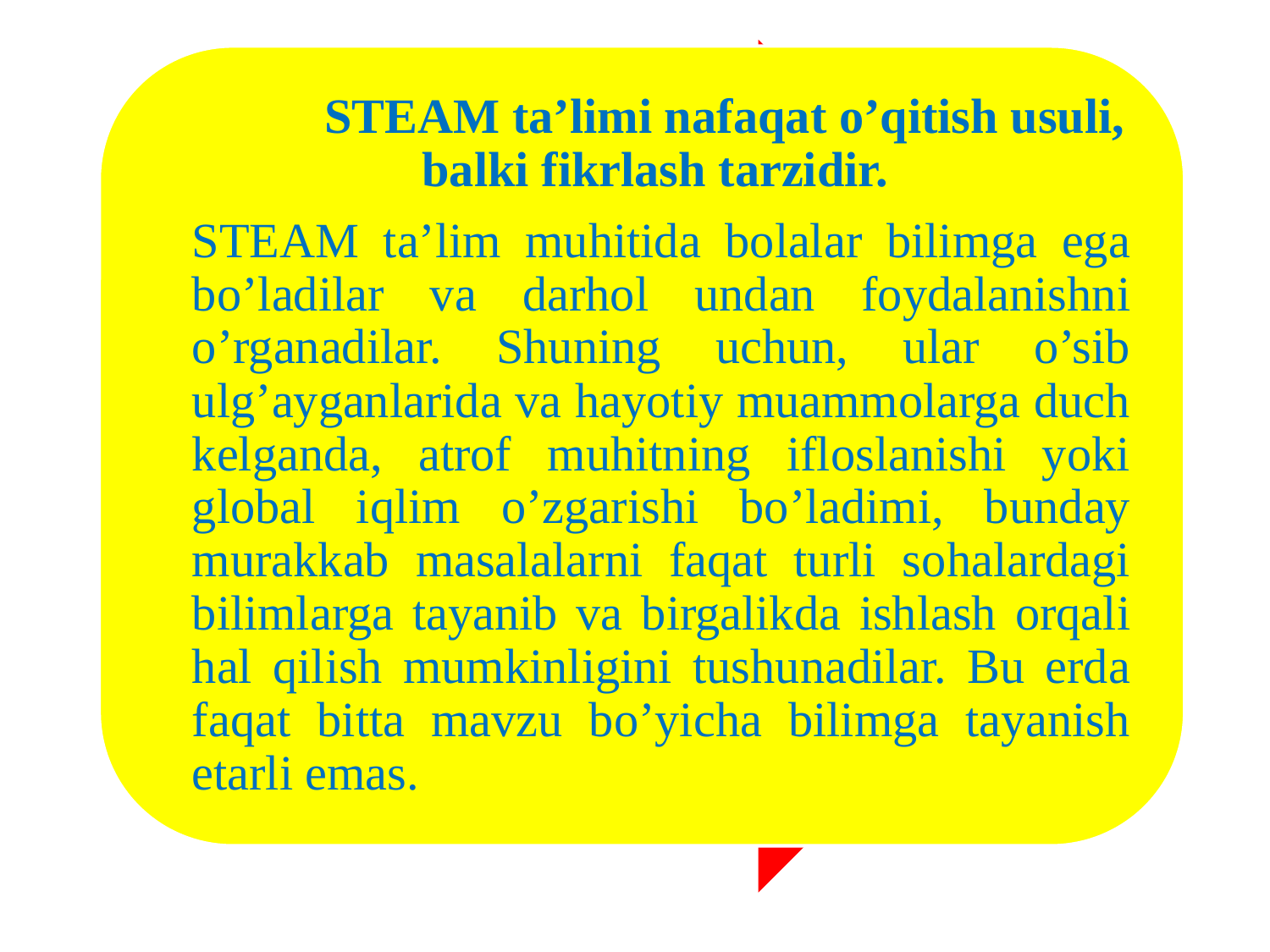

STEAM ta’limi nafaqat o’qitish usuli, balki fikrlash tarzidir.
STEAM ta’lim muhitida bolalar bilimga ega bo’ladilar va darhol undan foydalanishni o’rganadilar. Shuning uchun, ular o’sib ulg’ayganlarida va hayotiy muammolarga duch kelganda, atrof muhitning ifloslanishi yoki global iqlim o’zgarishi bo’ladimi, bunday murakkab masalalarni faqat turli sohalardagi bilimlarga tayanib va ​​birgalikda ishlash orqali hal qilish mumkinligini tushunadilar. Bu erda faqat bitta mavzu bo’yicha bilimga tayanish etarli emas.